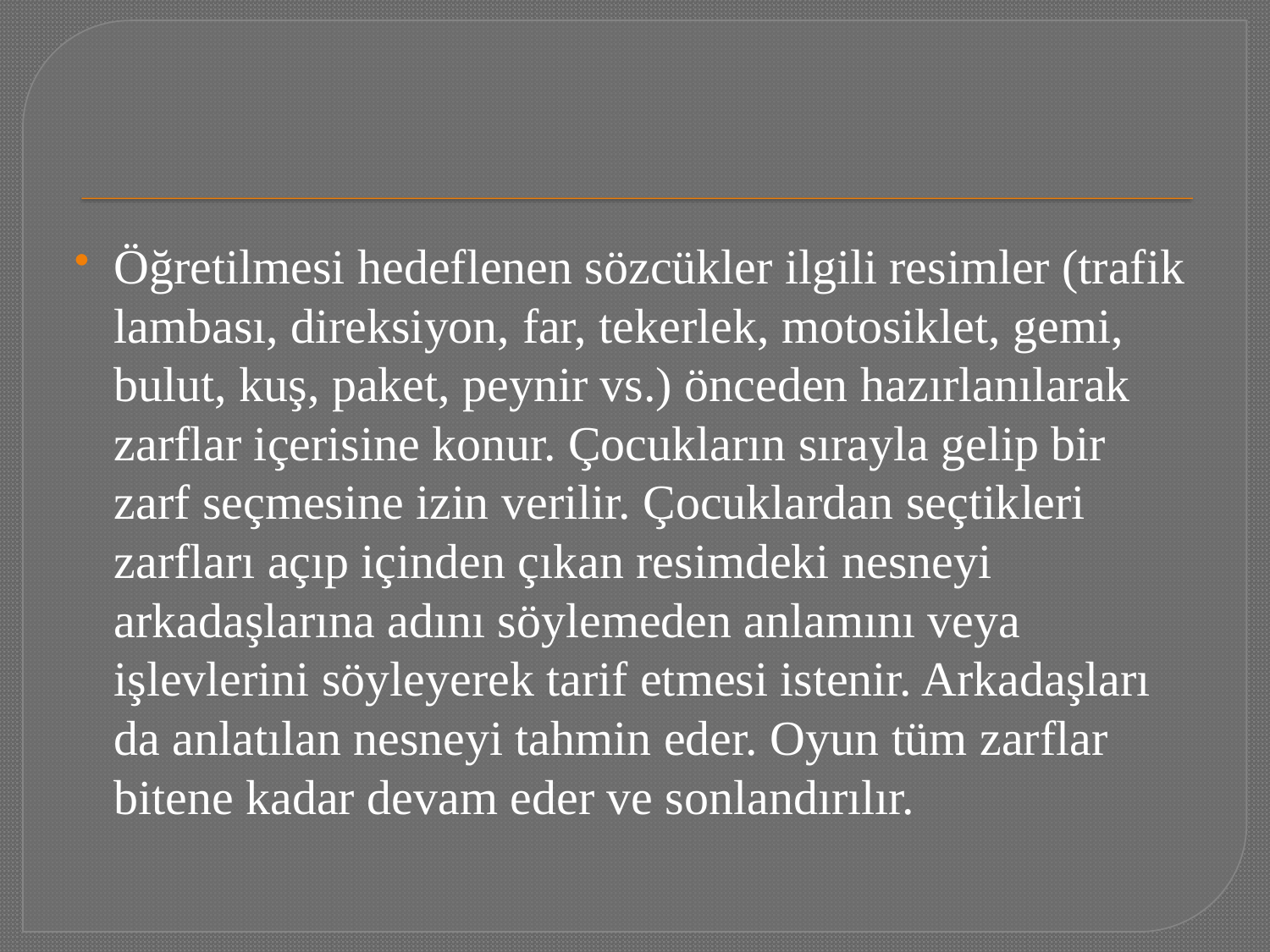

#
Öğretilmesi hedeflenen sözcükler ilgili resimler (trafik lambası, direksiyon, far, tekerlek, motosiklet, gemi, bulut, kuş, paket, peynir vs.) önceden hazırlanılarak zarflar içerisine konur. Çocukların sırayla gelip bir zarf seçmesine izin verilir. Çocuklardan seçtikleri zarfları açıp içinden çıkan resimdeki nesneyi arkadaşlarına adını söylemeden anlamını veya işlevlerini söyleyerek tarif etmesi istenir. Arkadaşları da anlatılan nesneyi tahmin eder. Oyun tüm zarflar bitene kadar devam eder ve sonlandırılır.